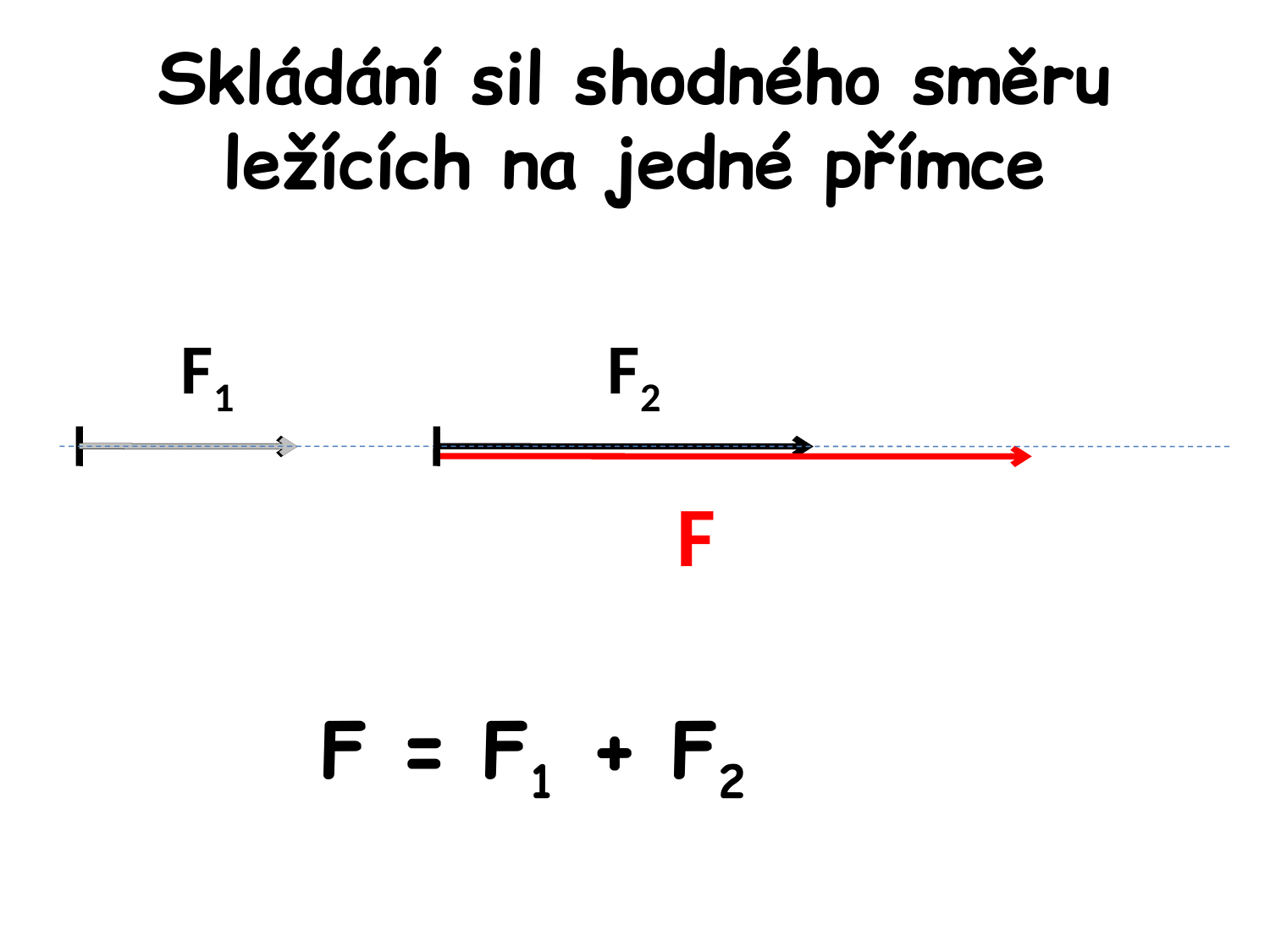

# Skládání sil shodného směru ležících na jedné přímce
F1
F2
F
F = F1 + F2